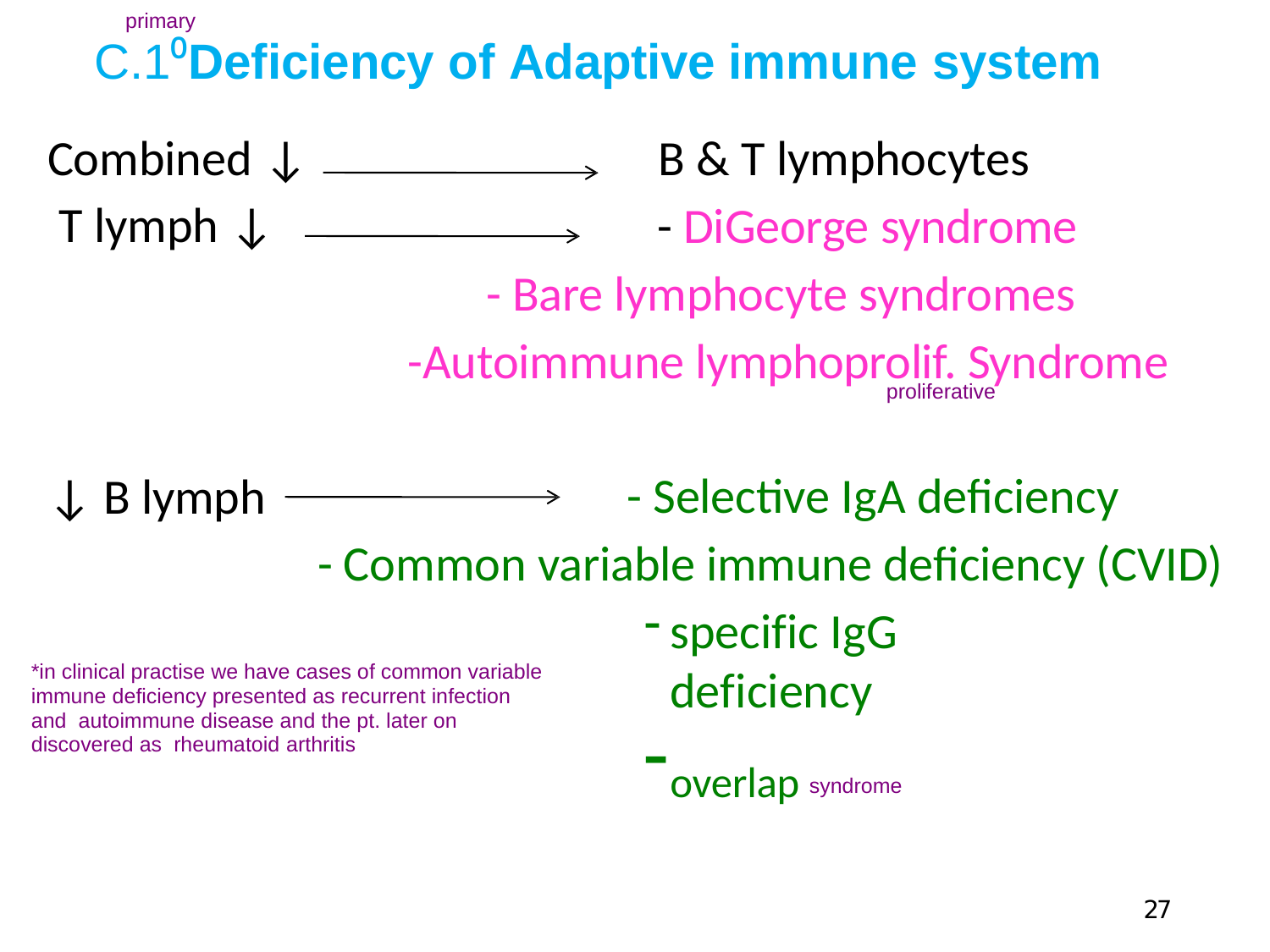

primary
# C.1⁰Deficiency of Adaptive immune system
Combined ↓  T lymph ↓
B & T lymphocytes
- DiGeorge syndrome
- Bare lymphocyte syndromes

-Autoimmune lymphoprolif. Syndrome
proliferative
↓ B lymph
- Selective IgA deficiency
- Common variable immune deficiency (CVID)

specific IgG	deficiency
overlap syndrome
*in clinical practise we have cases of common variable  immune deficiency presented as recurrent infection and  autoimmune disease and the pt. later on discovered as  rheumatoid arthritis
27